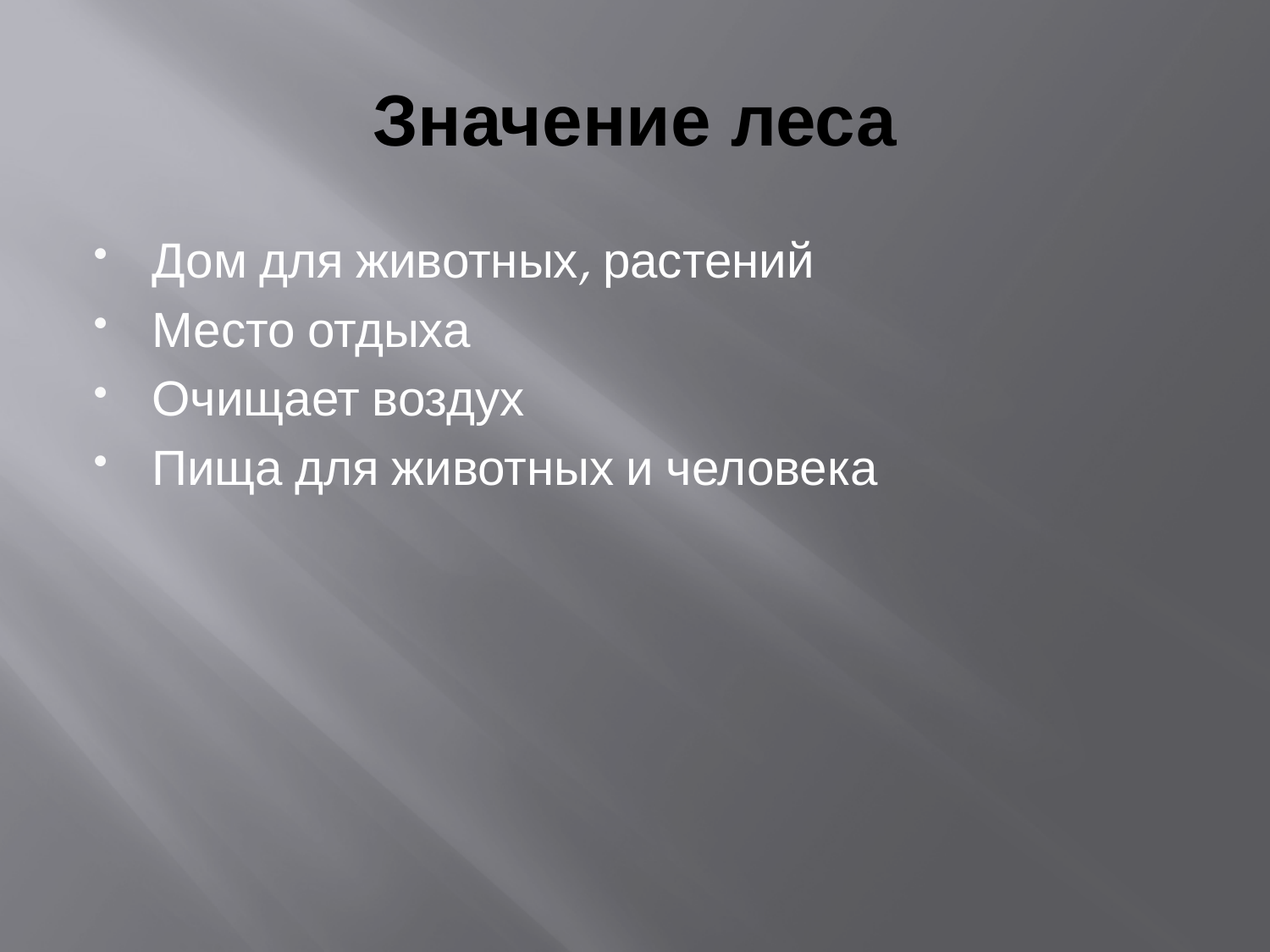

# Значение леса
Дом для животных, растений
Место отдыха
Очищает воздух
Пища для животных и человека